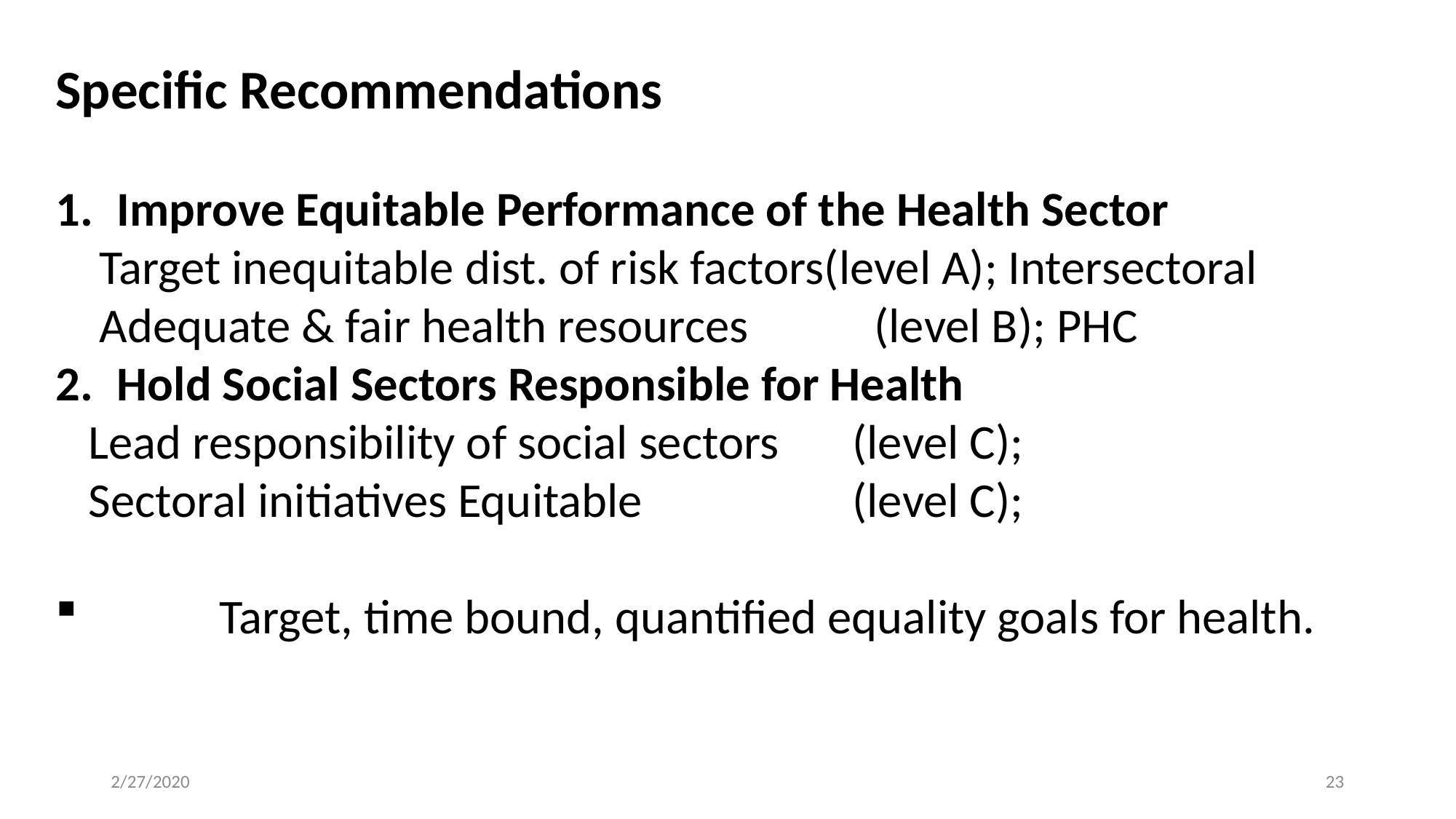

Specific Recommendations

Improve Equitable Performance of the Health Sector
Target inequitable dist. of risk factors(level A); Intersectoral Adequate & fair health resources 	 (level B); PHC
Hold Social Sectors Responsible for Health
Lead responsibility of social sectors 	(level C);
Sectoral initiatives Equitable 		(level C);

	Target, time bound, quantified equality goals for health.

2/27/2020
23